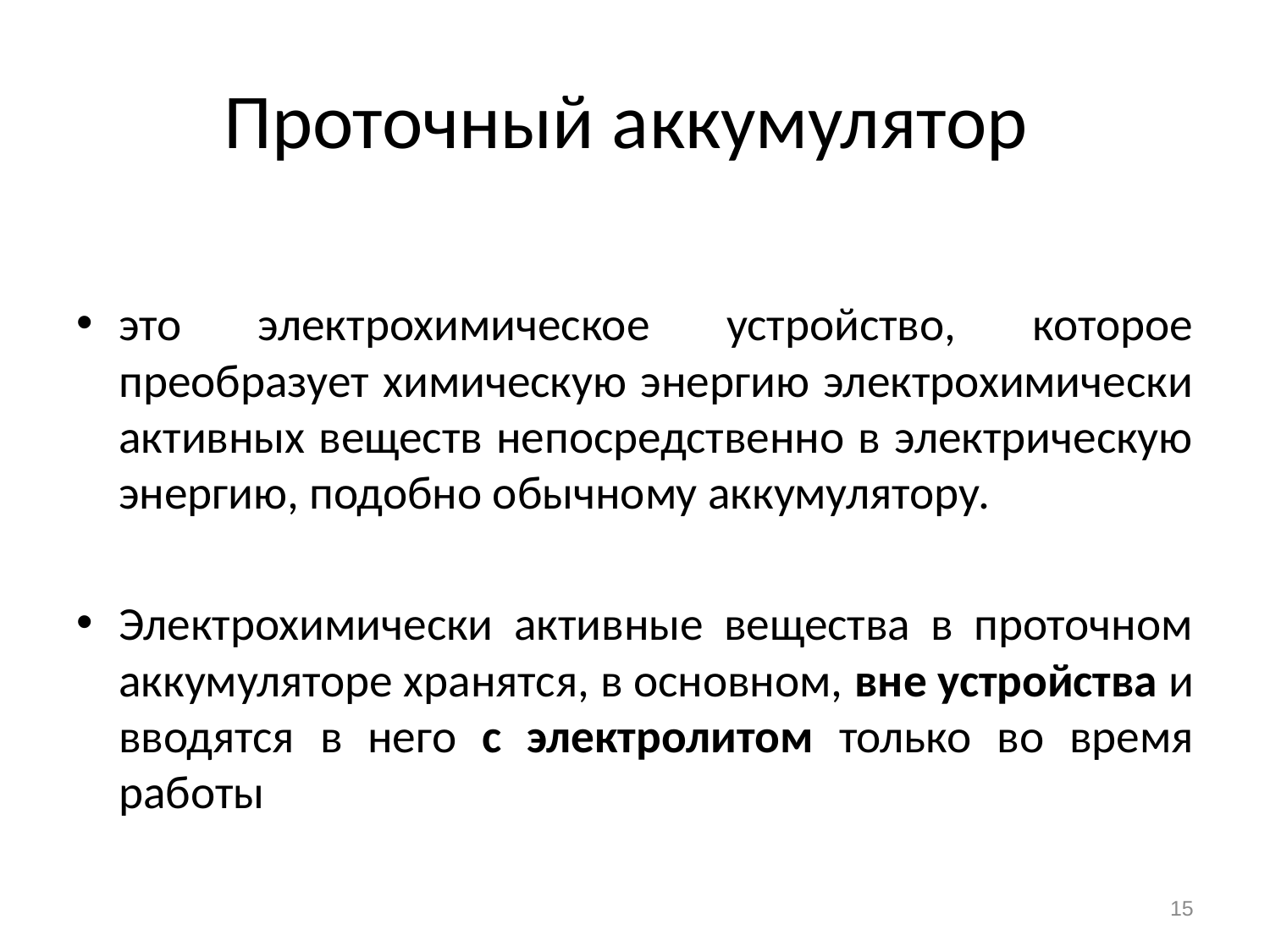

# Проточный аккумулятор

это электрохимическое устройство, которое преобразует химическую энергию электрохимически активных веществ непосредственно в электрическую энергию, подобно обычному аккумулятору.

Электрохимически активные вещества в проточном аккумуляторе хранятся, в основном, вне устройства и вводятся в него с электролитом только во время работы
15